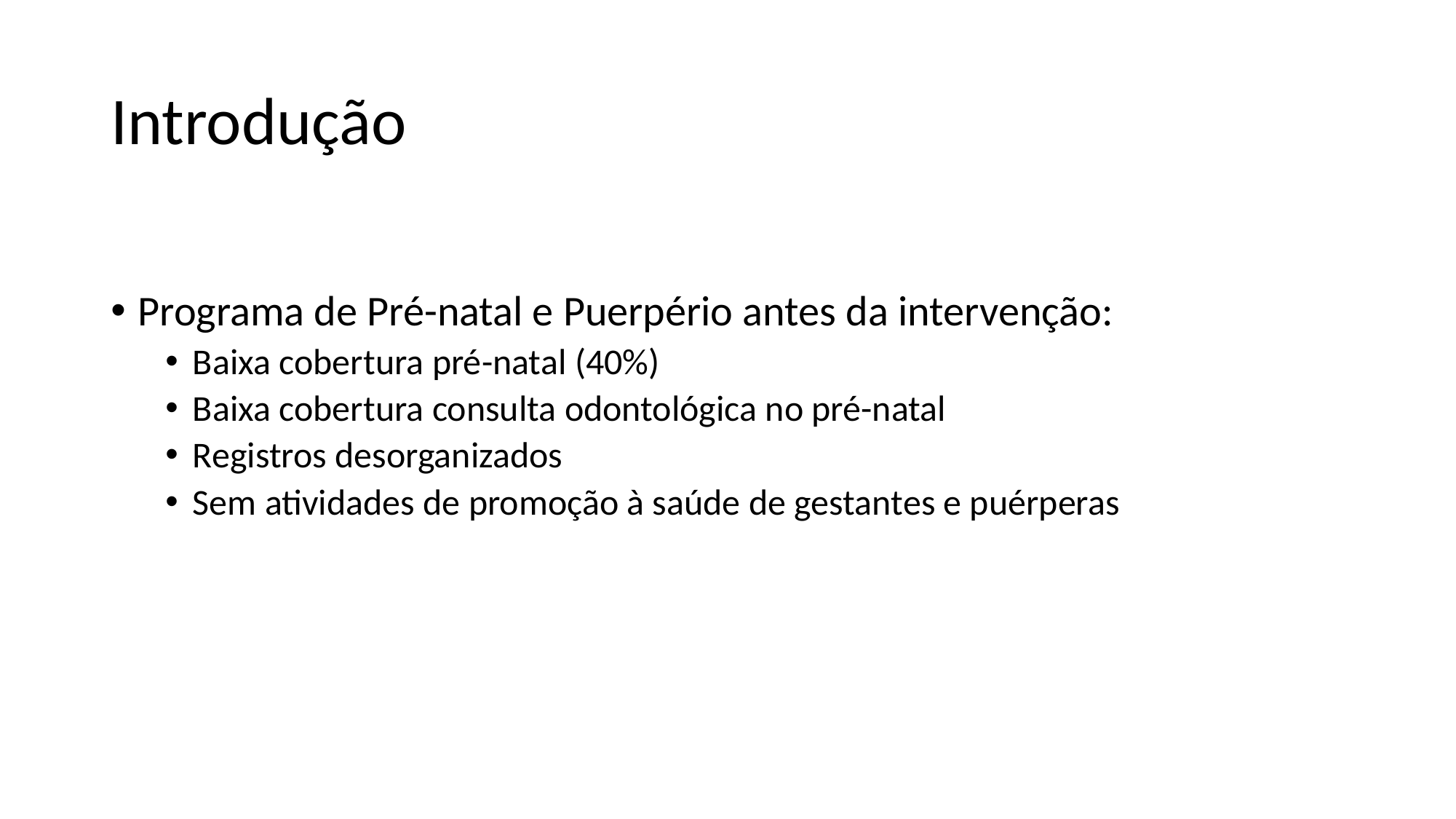

# Introdução

Programa de Pré-natal e Puerpério antes da intervenção:
Baixa cobertura pré-natal (40%)
Baixa cobertura consulta odontológica no pré-natal
Registros desorganizados
Sem atividades de promoção à saúde de gestantes e puérperas